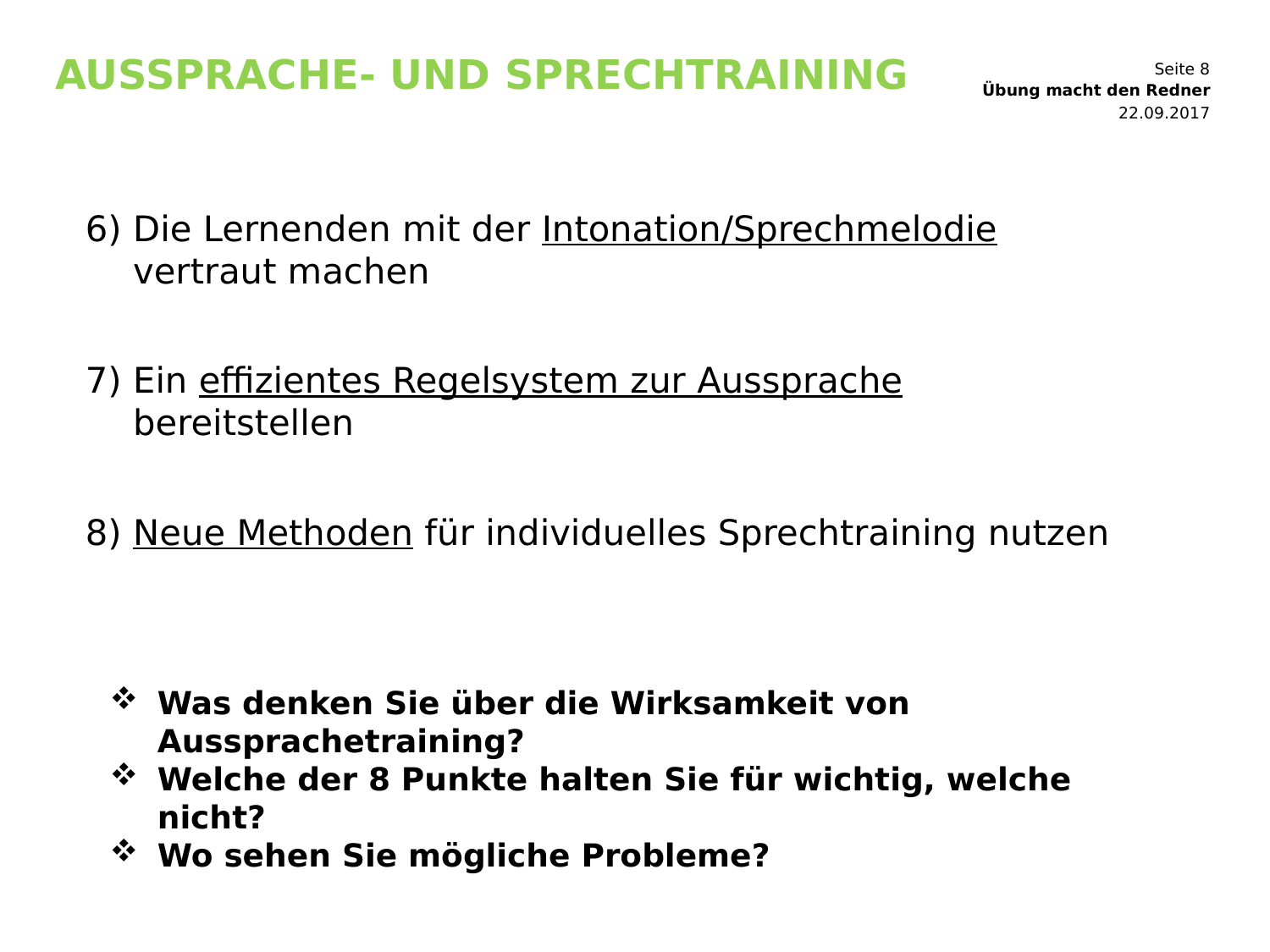

# AUSsprache- und sprechtraining
Übung macht den Redner
22.09.2017
Die Lernenden mit der Intonation/Sprechmelodie vertraut machen

Ein effizientes Regelsystem zur Aussprache bereitstellen

Neue Methoden für individuelles Sprechtraining nutzen

Was denken Sie über die Wirksamkeit von Aussprachetraining?
Welche der 8 Punkte halten Sie für wichtig, welche nicht?
Wo sehen Sie mögliche Probleme?